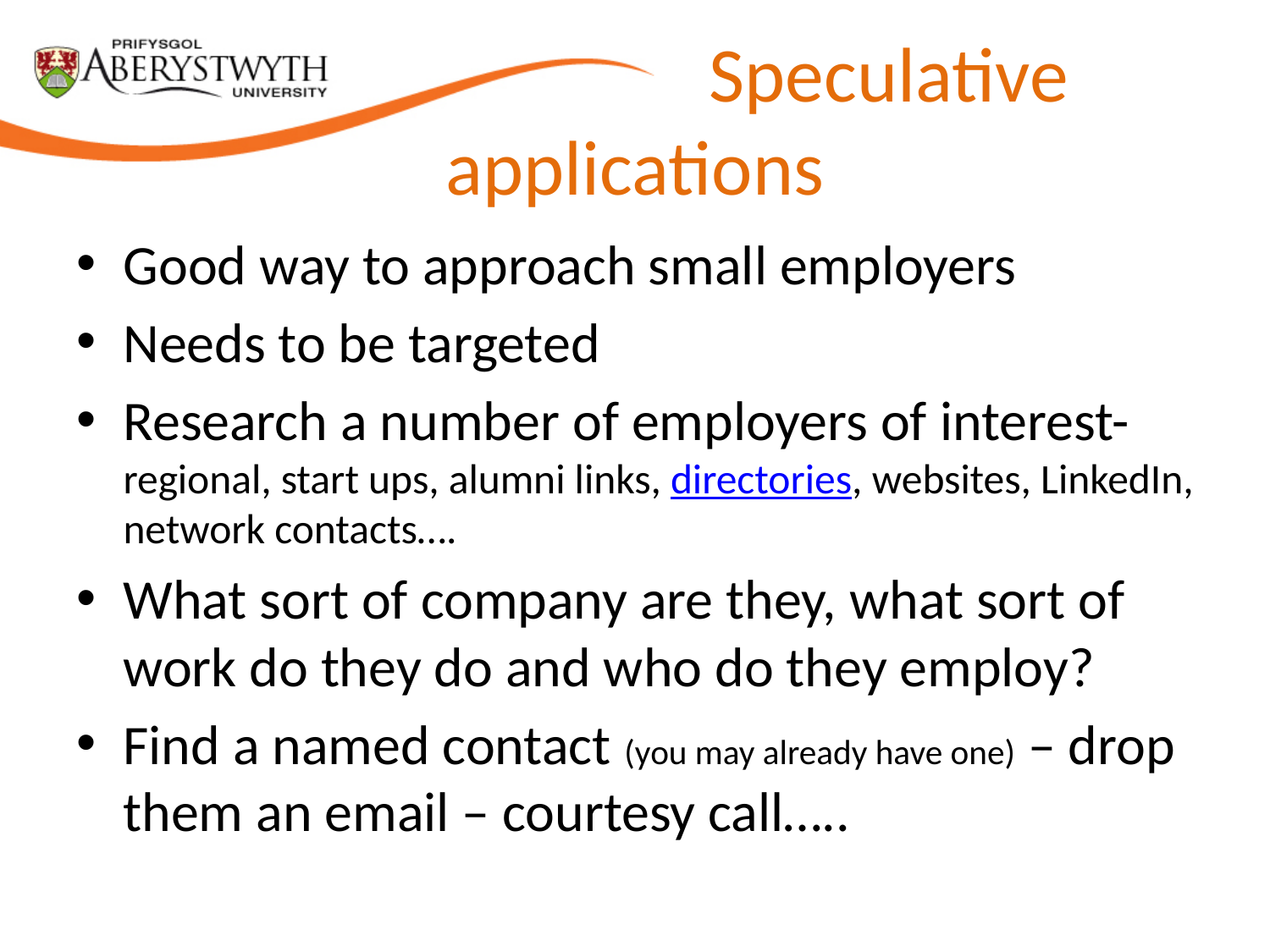

# Speculative applications
Good way to approach small employers
Needs to be targeted
Research a number of employers of interest- regional, start ups, alumni links, directories, websites, LinkedIn, network contacts….
What sort of company are they, what sort of work do they do and who do they employ?
Find a named contact (you may already have one) – drop them an email – courtesy call…..